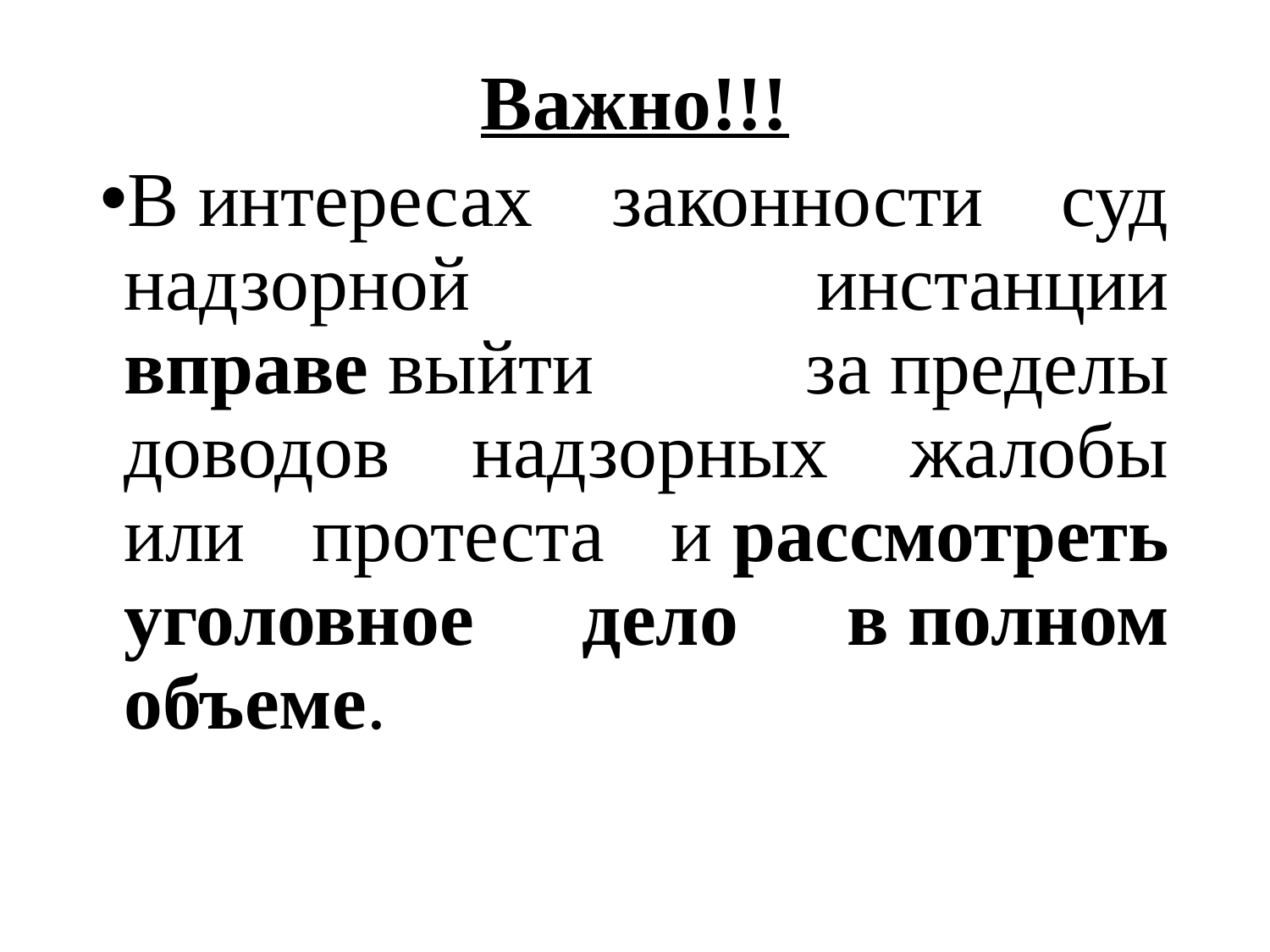

Важно!!!
В интересах законности суд надзорной инстанции вправе выйти за пределы доводов надзорных жалобы или протеста и рассмотреть уголовное дело в полном объеме.